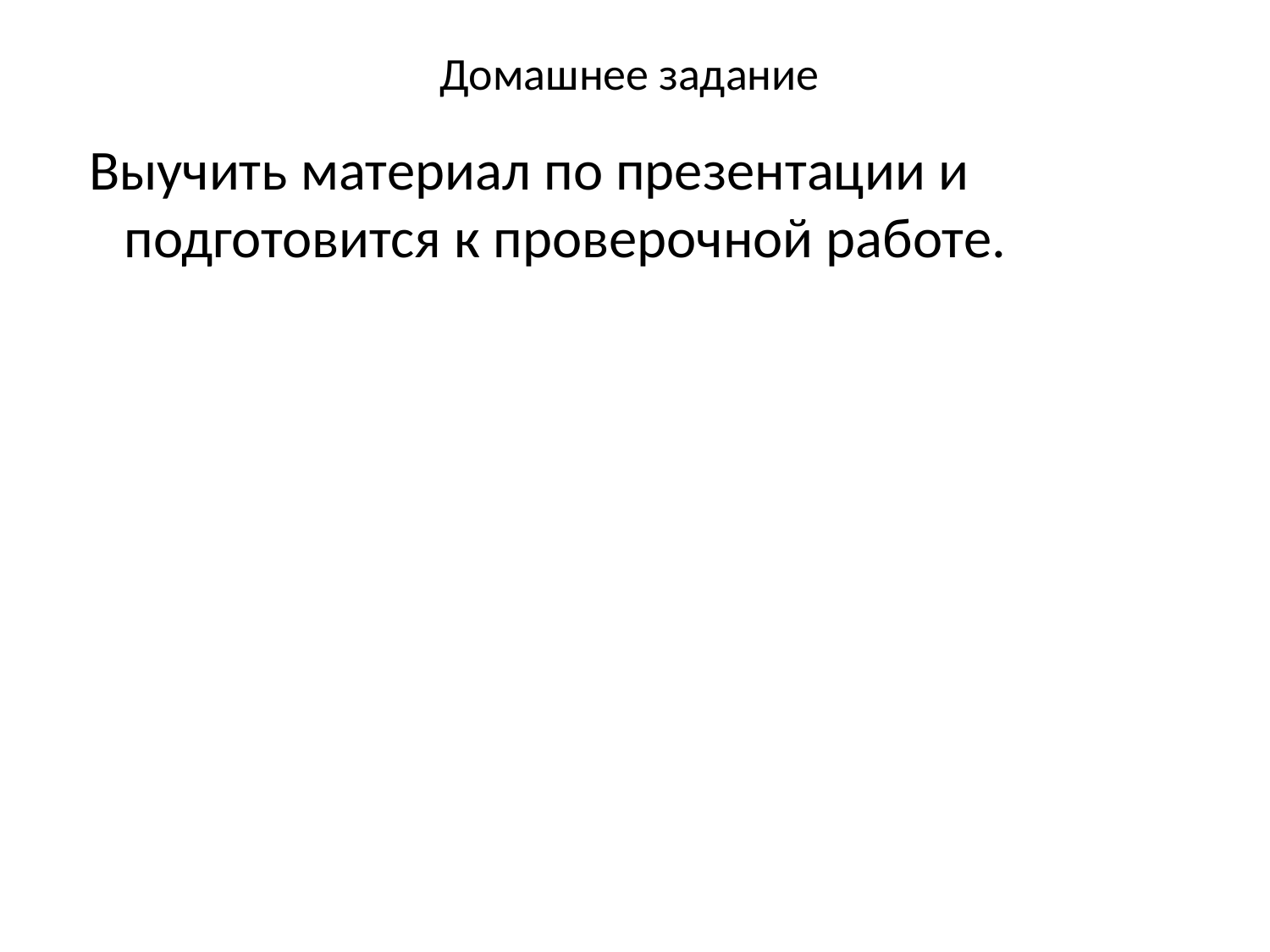

# Домашнее задание
 Выучить материал по презентации и подготовится к проверочной работе.